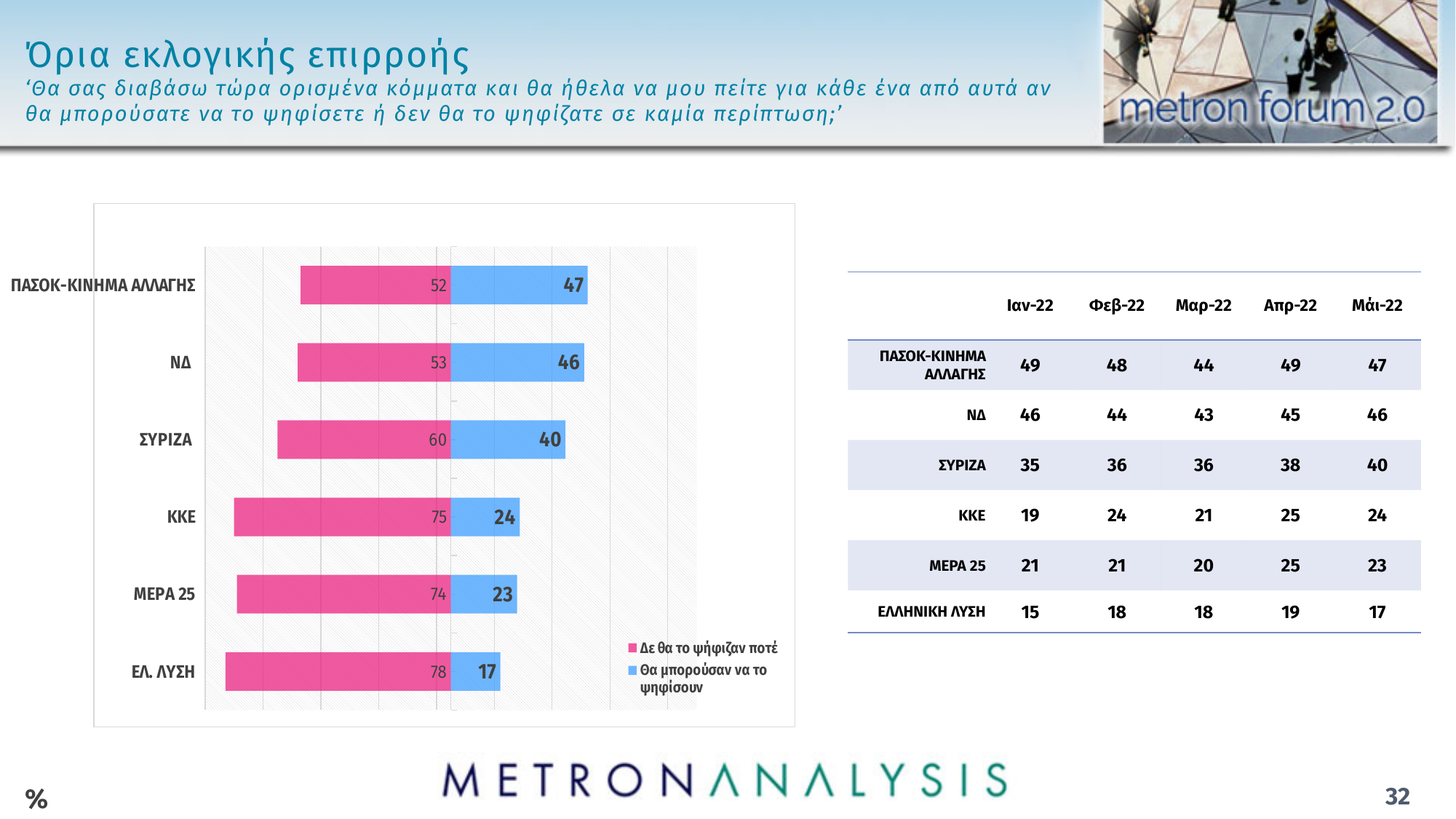

# Όρια εκλογικής επιρροής ‘Θα σας διαβάσω τώρα ορισμένα κόμματα και θα ήθελα να μου πείτε για κάθε ένα από αυτά αν θα μπορούσατε να το ψηφίσετε ή δεν θα το ψηφίζατε σε καμία περίπτωση;’

### Chart

| Category | Δε θα το ψήφιζαν ποτέ | Θα μπορούσαν να το ψηφίσουν |
|---|---|---|
| ΠΑΣΟΚ-ΚΙΝΗΜΑ ΑΛΛΑΓΗΣ | -52.0 | 47.3 |
| ΝΔ  | -53.0 | 46.1 |
| ΣΥΡΙΖΑ  | -60.0 | 39.6 |
| ΚΚΕ | -75.0 | 23.8 |
| ΜΕΡΑ 25 | -74.0 | 22.9 |
| ΕΛ. ΛΥΣΗ | -78.0 | 17.1 |
|  | Ιαν-22 | Φεβ-22 | Μαρ-22 | Απρ-22 | Μάι-22 |
| --- | --- | --- | --- | --- | --- |
| ΠΑΣΟΚ-ΚΙΝΗΜΑ ΑΛΛΑΓΗΣ | 49 | 48 | 44 | 49 | 47 |
| ΝΔ | 46 | 44 | 43 | 45 | 46 |
| ΣΥΡΙΖΑ | 35 | 36 | 36 | 38 | 40 |
| ΚΚΕ | 19 | 24 | 21 | 25 | 24 |
| ΜΕΡΑ 25 | 21 | 21 | 20 | 25 | 23 |
| ΕΛΛΗΝΙΚΗ ΛΥΣΗ | 15 | 18 | 18 | 19 | 17 |
%
32